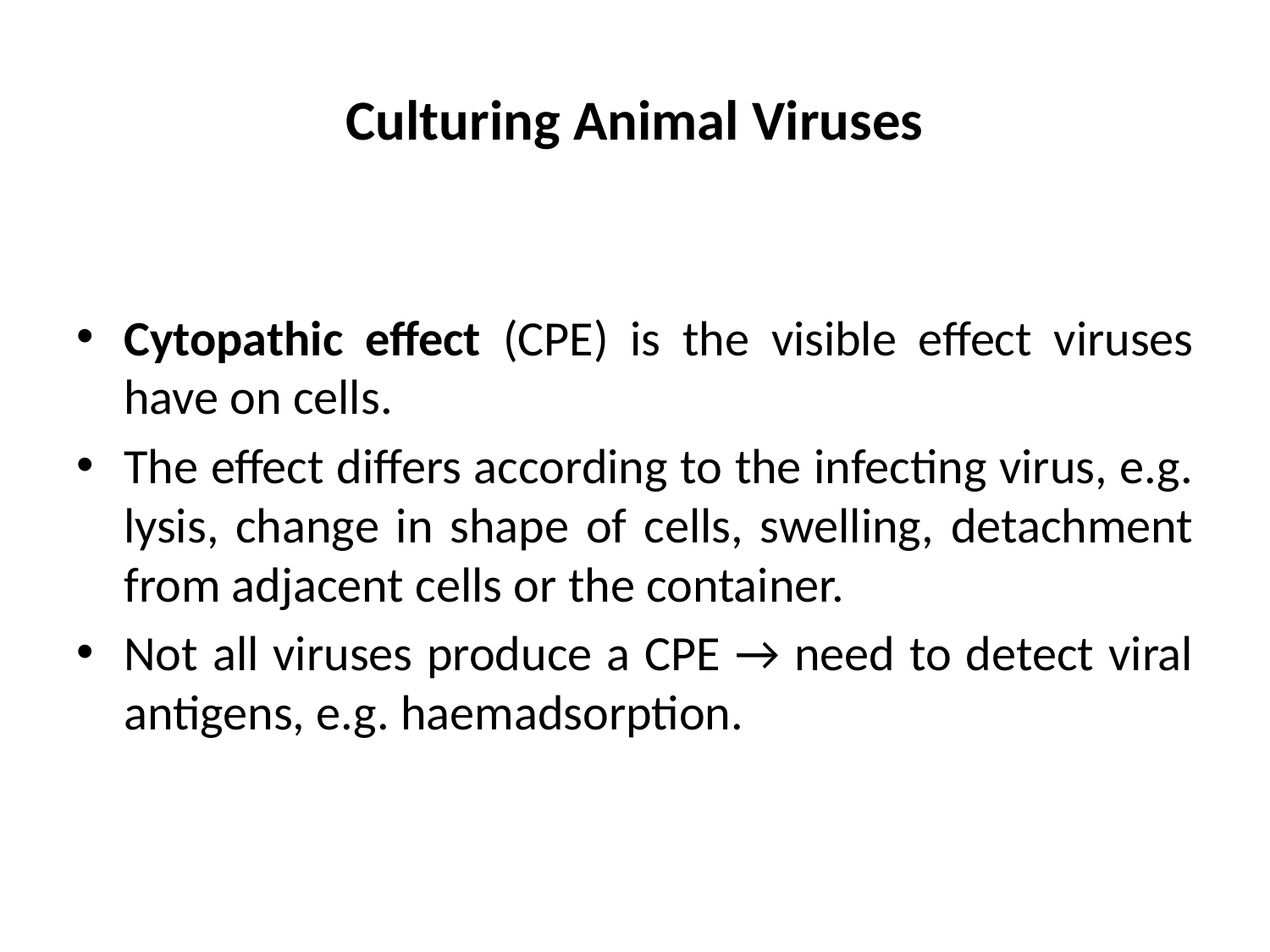

# Culturing Animal Viruses

Cytopathic effect (CPE) is the visible effect viruses have on cells.
The effect differs according to the infecting virus, e.g. lysis, change in shape of cells, swelling, detachment from adjacent cells or the container.
Not all viruses produce a CPE → need to detect viral antigens, e.g. haemadsorption.